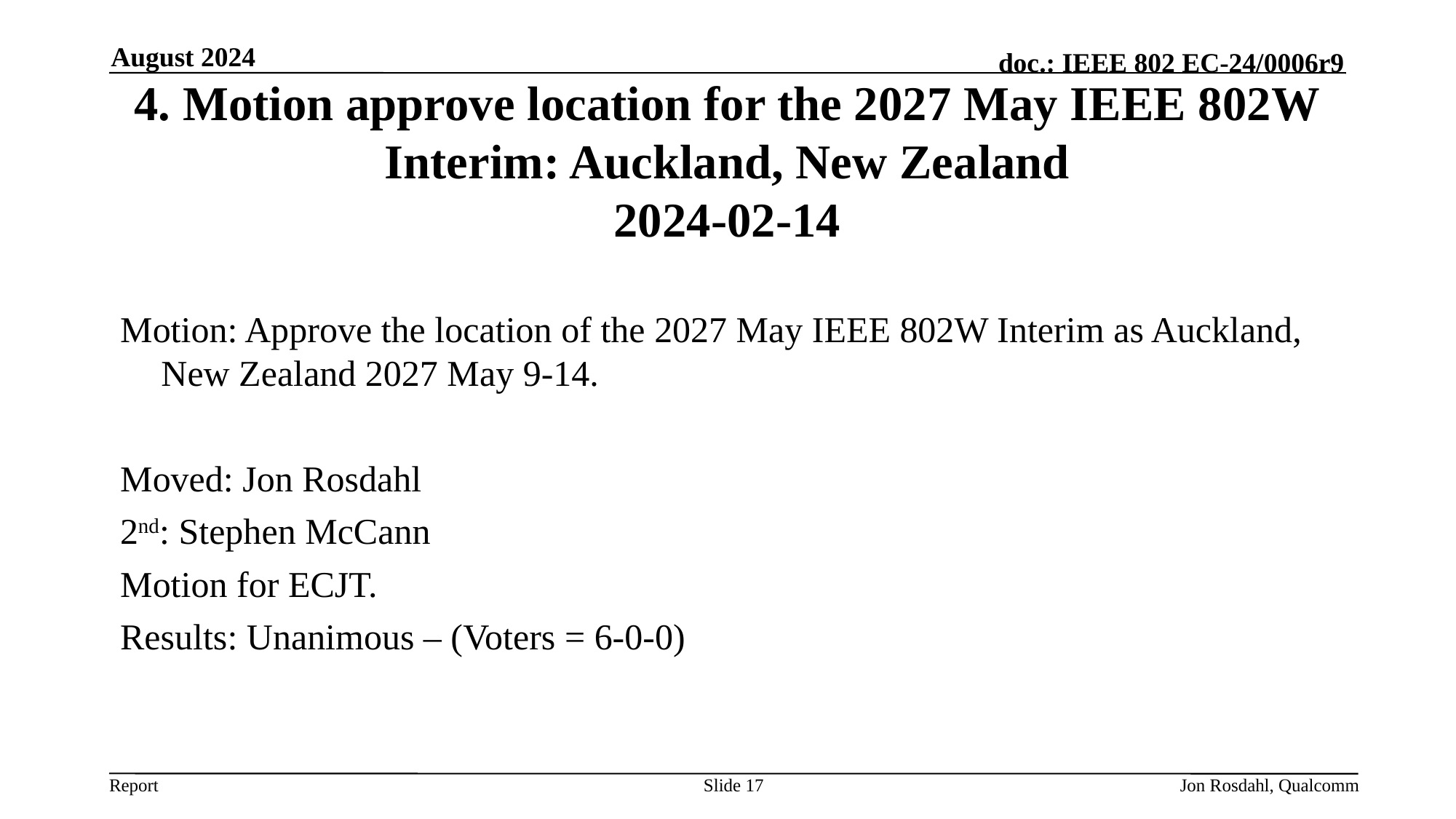

August 2024
# 4. Motion approve location for the 2027 May IEEE 802W Interim: Auckland, New Zealand 2024-02-14
Motion: Approve the location of the 2027 May IEEE 802W Interim as Auckland, New Zealand 2027 May 9-14.

Moved: Jon Rosdahl
2nd: Stephen McCann
Motion for ECJT.
Results: Unanimous – (Voters = 6-0-0)
Slide 17
Jon Rosdahl, Qualcomm